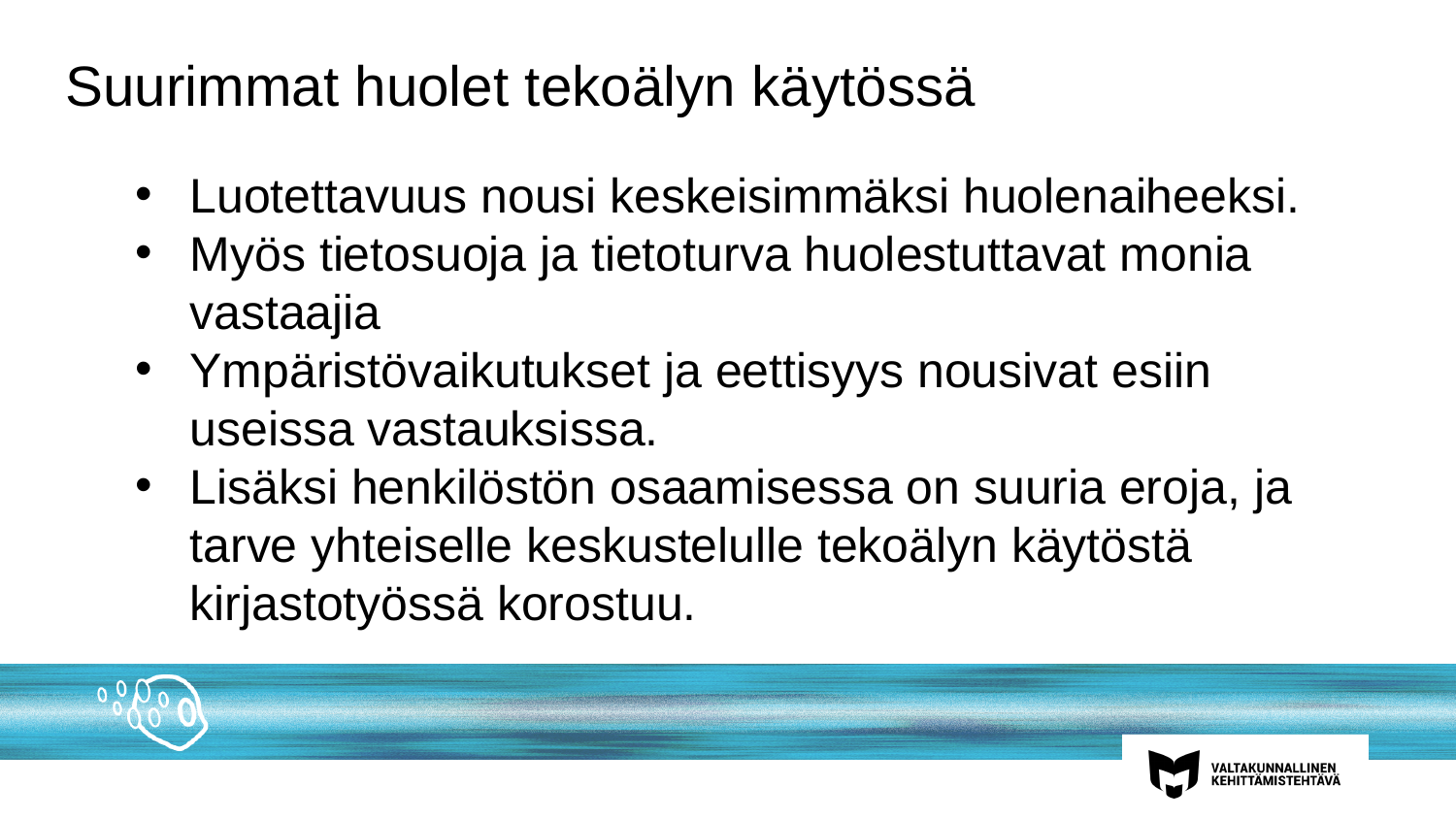

Suurimmat huolet tekoälyn käytössä
Luotettavuus nousi keskeisimmäksi huolenaiheeksi.
Myös tietosuoja ja tietoturva huolestuttavat monia vastaajia
Ympäristövaikutukset ja eettisyys nousivat esiin useissa vastauksissa.
Lisäksi henkilöstön osaamisessa on suuria eroja, ja tarve yhteiselle keskustelulle tekoälyn käytöstä kirjastotyössä korostuu.